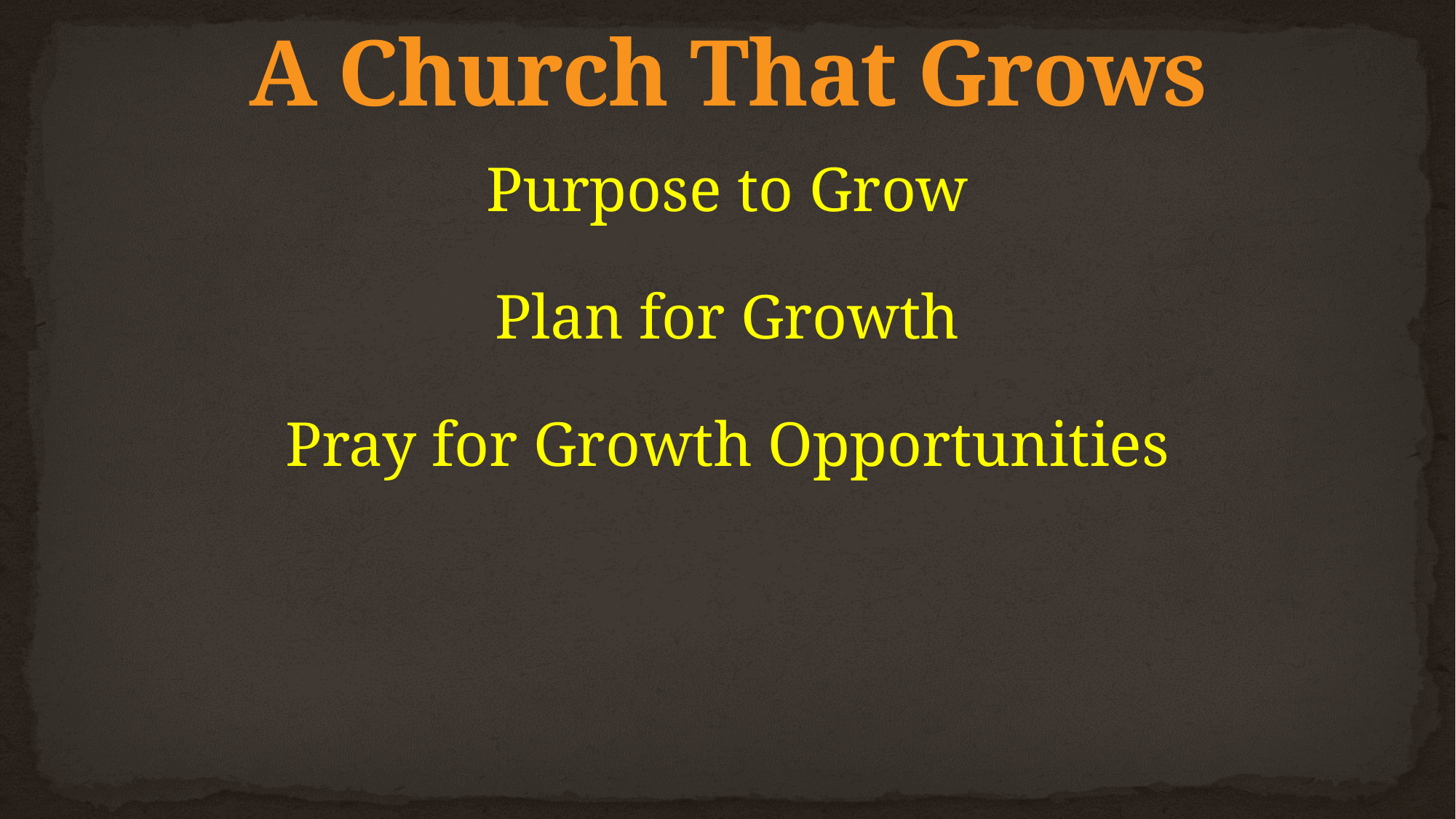

# A Church That Grows
Purpose to Grow
Plan for Growth
Pray for Growth Opportunities